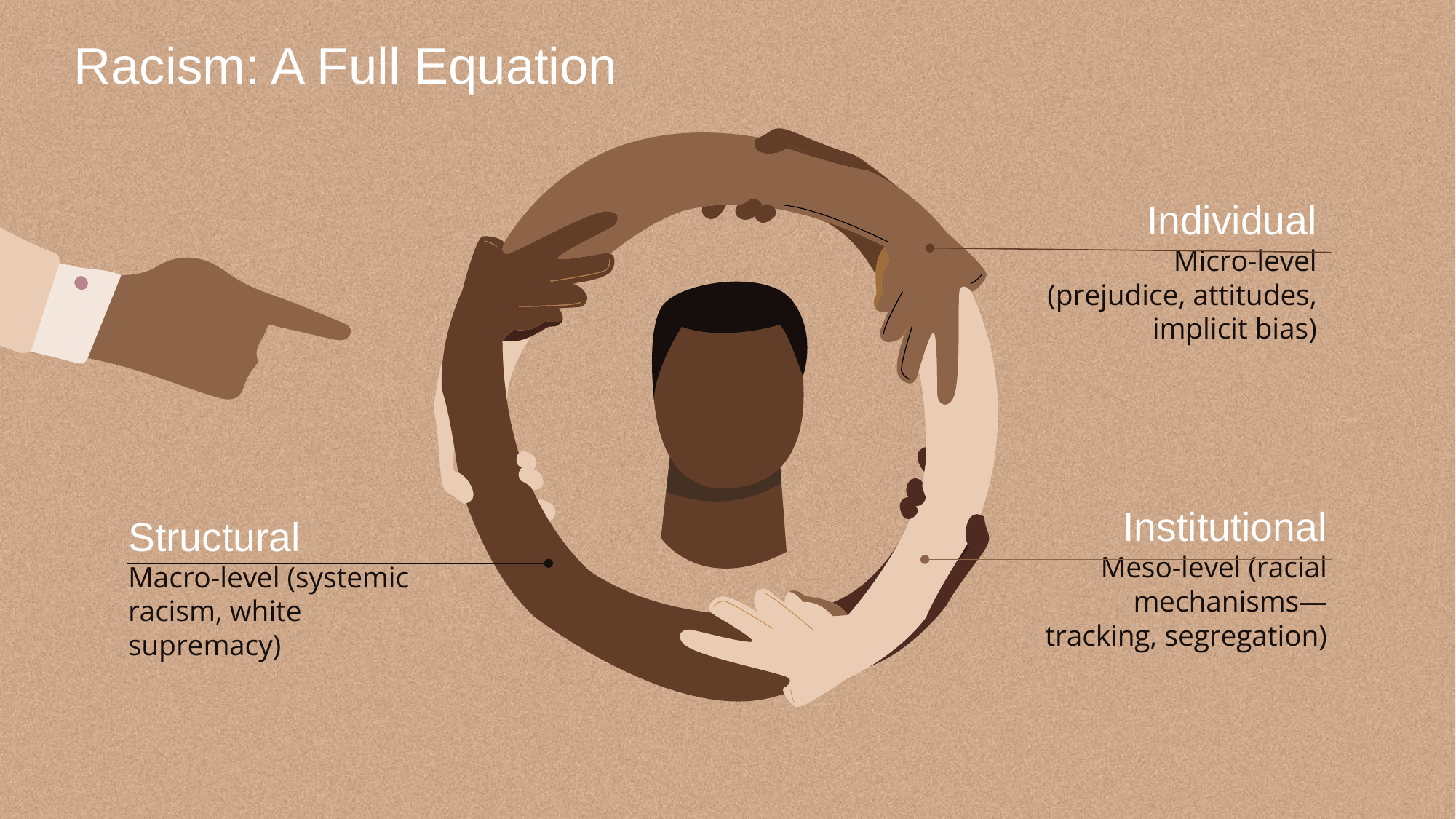

# Racism: A Full Equation

Individual

Micro-level (prejudice, attitudes, implicit bias)

Institutional
Structural
Meso-level (racial mechanisms—tracking, segregation)
Macro-level (systemic racism, white supremacy)